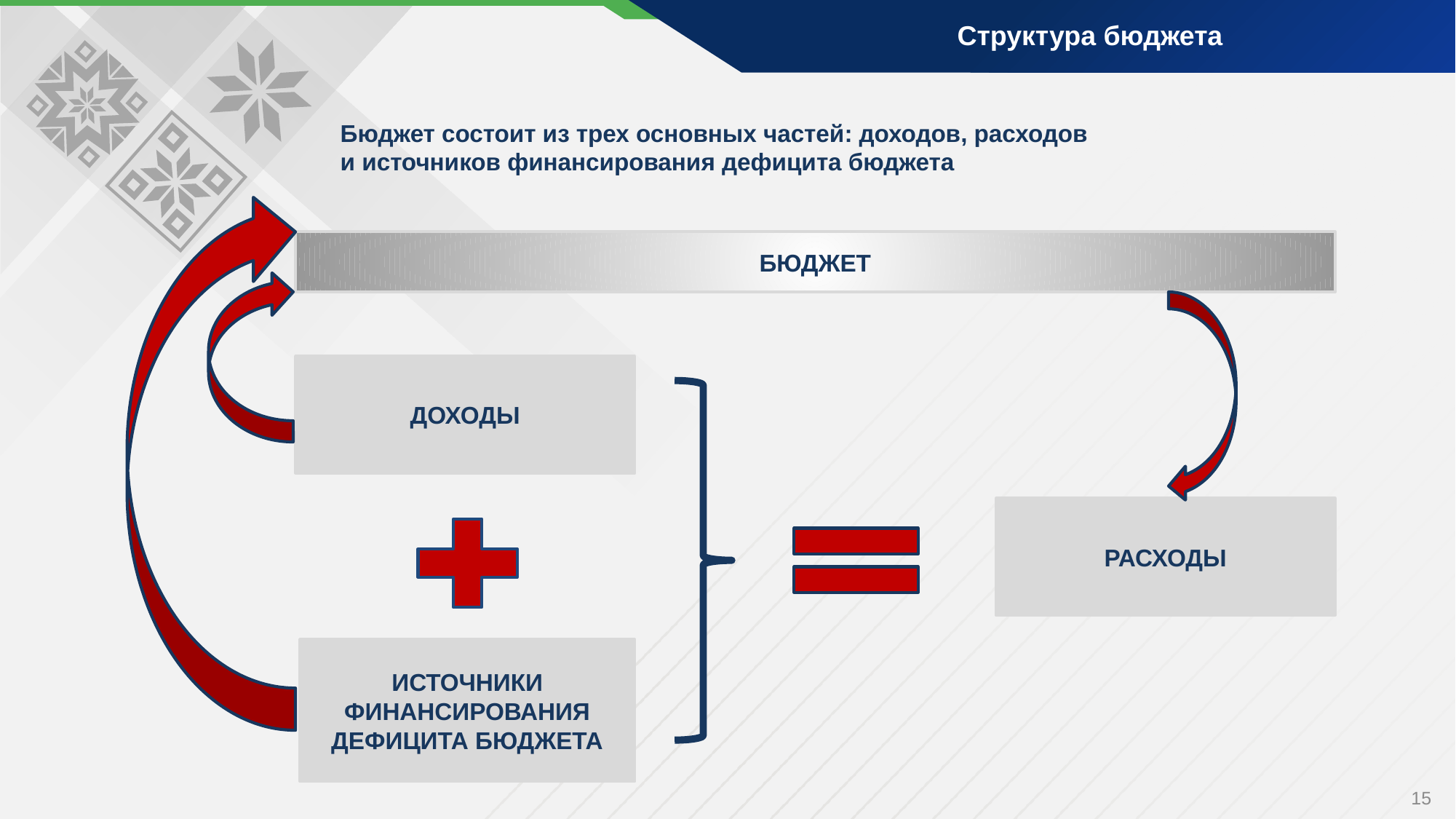

Структура бюджета
Бюджет состоит из трех основных частей: доходов, расходов
и источников финансирования дефицита бюджета
БЮДЖЕТ

ДОХОДЫ

РАСХОДЫ

ИСТОЧНИКИ ФИНАНСИРОВАНИЯ ДЕФИЦИТА БЮДЖЕТА
15